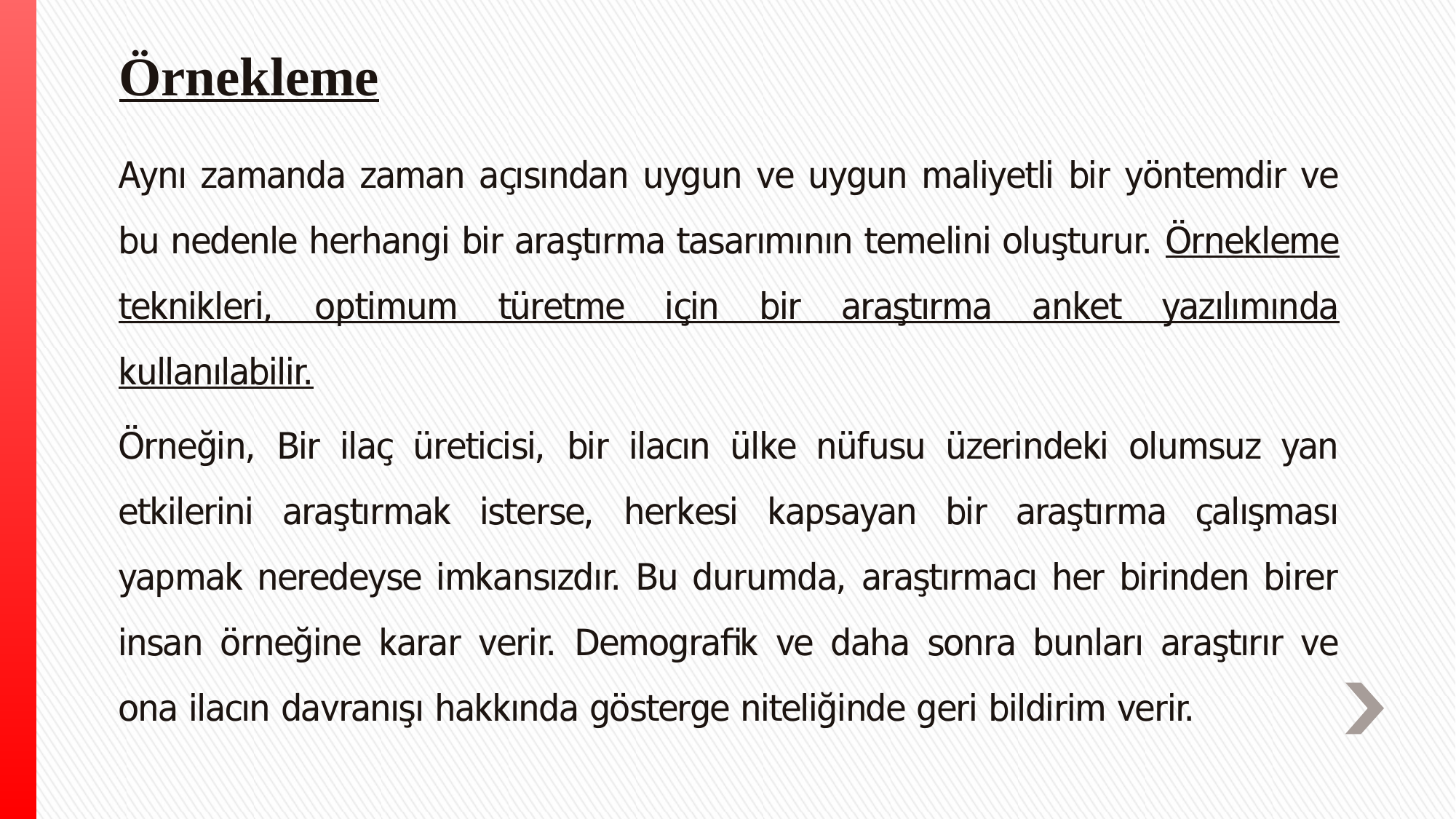

# Örnekleme
Aynı zamanda zaman açısından uygun ve uygun maliyetli bir yöntemdir ve bu nedenle herhangi bir araştırma tasarımının temelini oluşturur. Örnekleme teknikleri, optimum türetme için bir araştırma anket yazılımında kullanılabilir.
Örneğin, Bir ilaç üreticisi, bir ilacın ülke nüfusu üzerindeki olumsuz yan etkilerini araştırmak isterse, herkesi kapsayan bir araştırma çalışması yapmak neredeyse imkansızdır. Bu durumda, araştırmacı her birinden birer insan örneğine karar verir. Demografik ve daha sonra bunları araştırır ve ona ilacın davranışı hakkında gösterge niteliğinde geri bildirim verir.